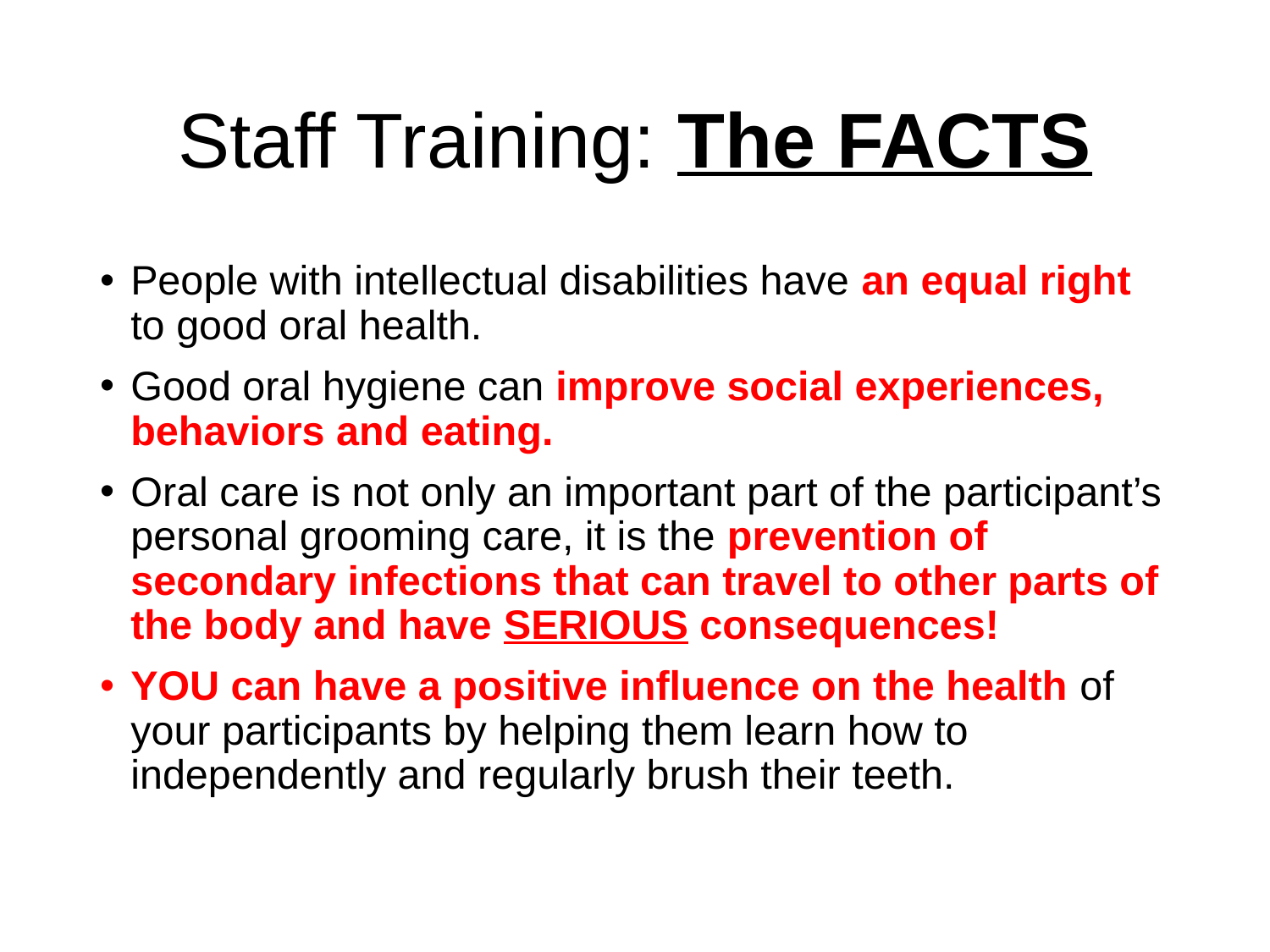

# Staff Training: The FACTS
People with intellectual disabilities have an equal right to good oral health.
Good oral hygiene can improve social experiences, behaviors and eating.
Oral care is not only an important part of the participant’s personal grooming care, it is the prevention of secondary infections that can travel to other parts of the body and have SERIOUS consequences!
YOU can have a positive influence on the health of your participants by helping them learn how to independently and regularly brush their teeth.